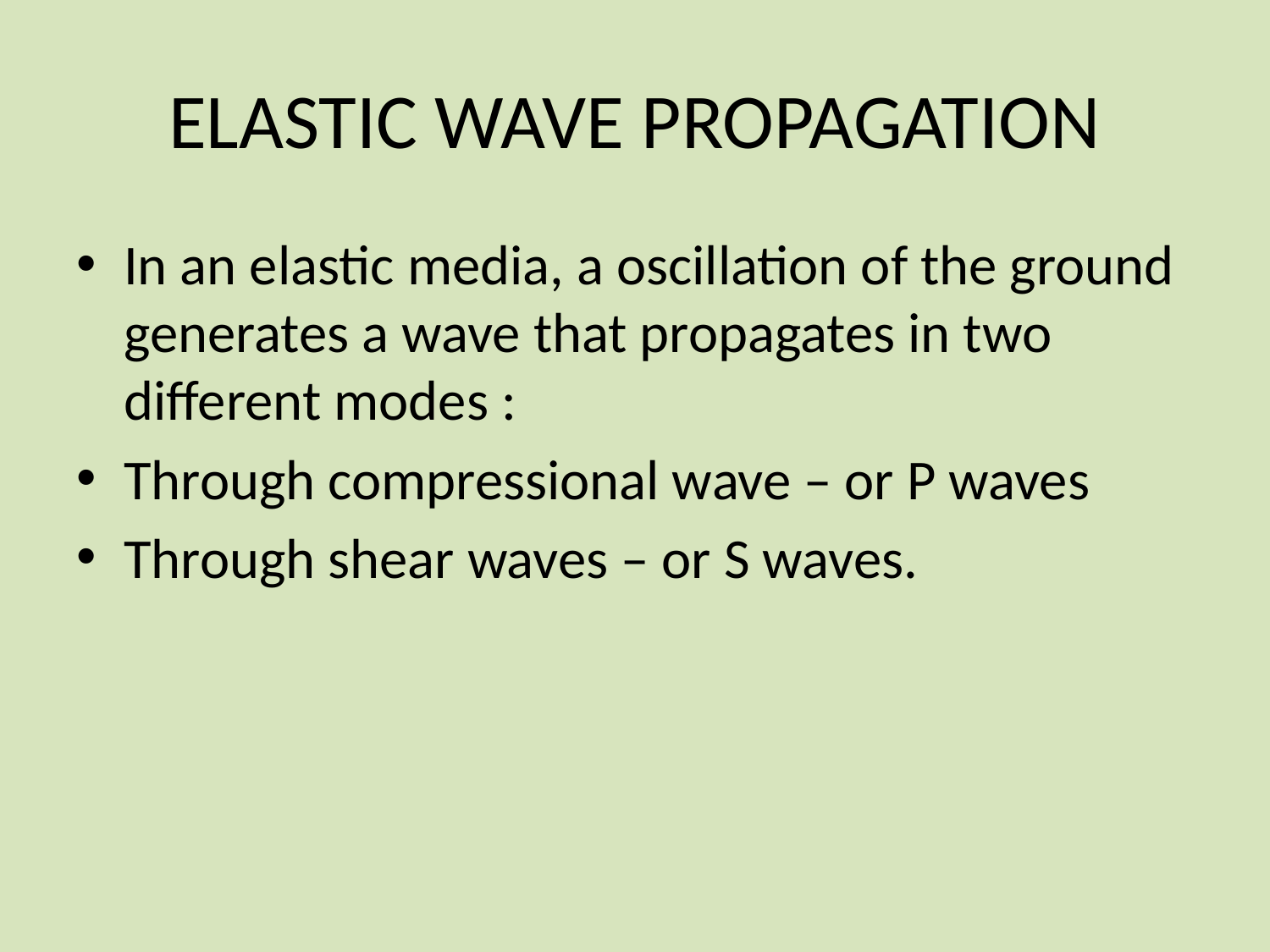

# ELASTIC WAVE PROPAGATION
In an elastic media, a oscillation of the ground generates a wave that propagates in two different modes :
Through compressional wave – or P waves
Through shear waves – or S waves.